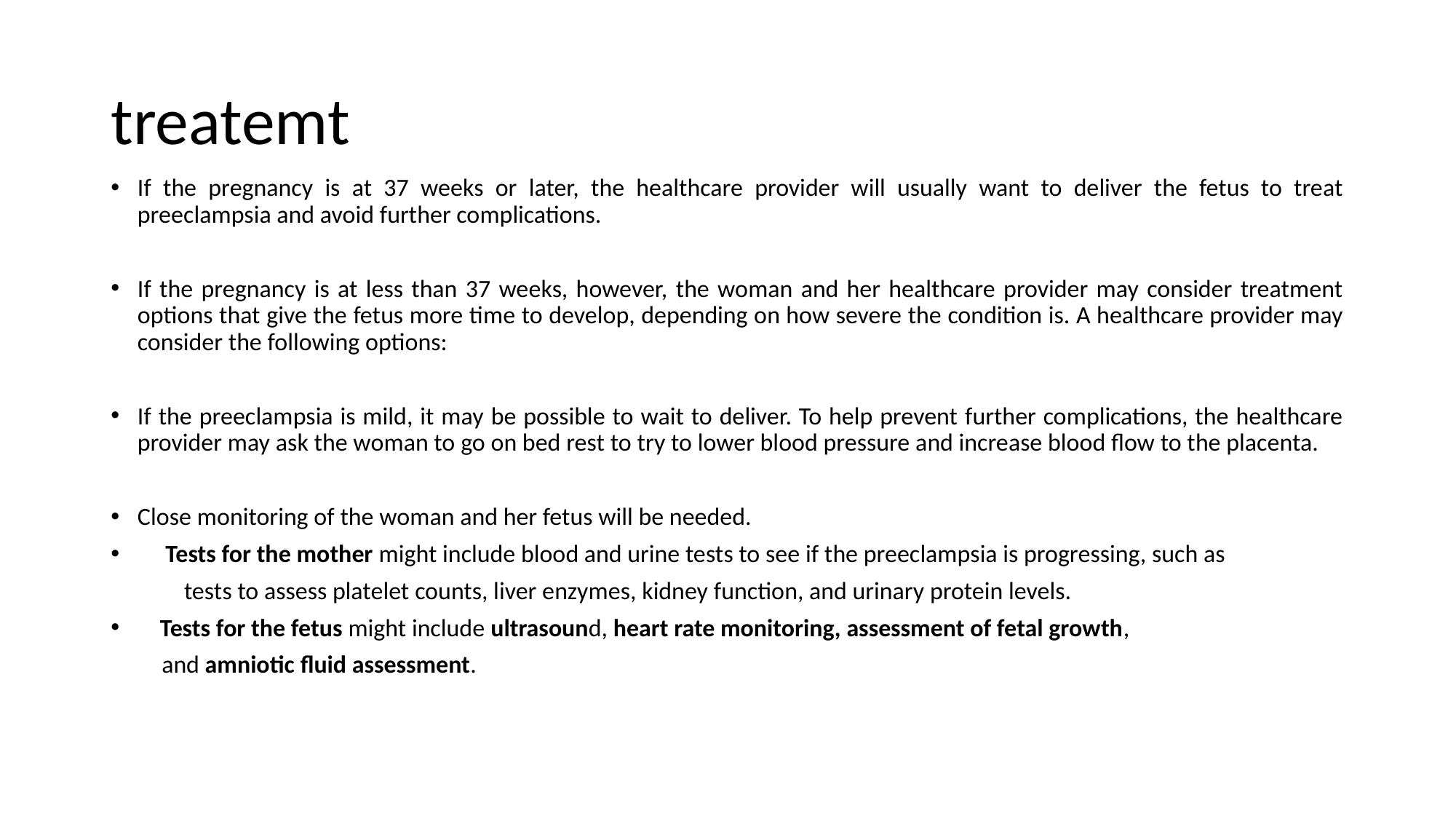

# treatemt
If the pregnancy is at 37 weeks or later, the healthcare provider will usually want to deliver the fetus to treat preeclampsia and avoid further complications.

If the pregnancy is at less than 37 weeks, however, the woman and her healthcare provider may consider treatment options that give the fetus more time to develop, depending on how severe the condition is. A healthcare provider may consider the following options:

If the preeclampsia is mild, it may be possible to wait to deliver. To help prevent further complications, the healthcare provider may ask the woman to go on bed rest to try to lower blood pressure and increase blood flow to the placenta.

Close monitoring of the woman and her fetus will be needed.
     Tests for the mother might include blood and urine tests to see if the preeclampsia is progressing, such as
             tests to assess platelet counts, liver enzymes, kidney function, and urinary protein levels.
    Tests for the fetus might include ultrasound, heart rate monitoring, assessment of fetal growth,
         and amniotic fluid assessment.